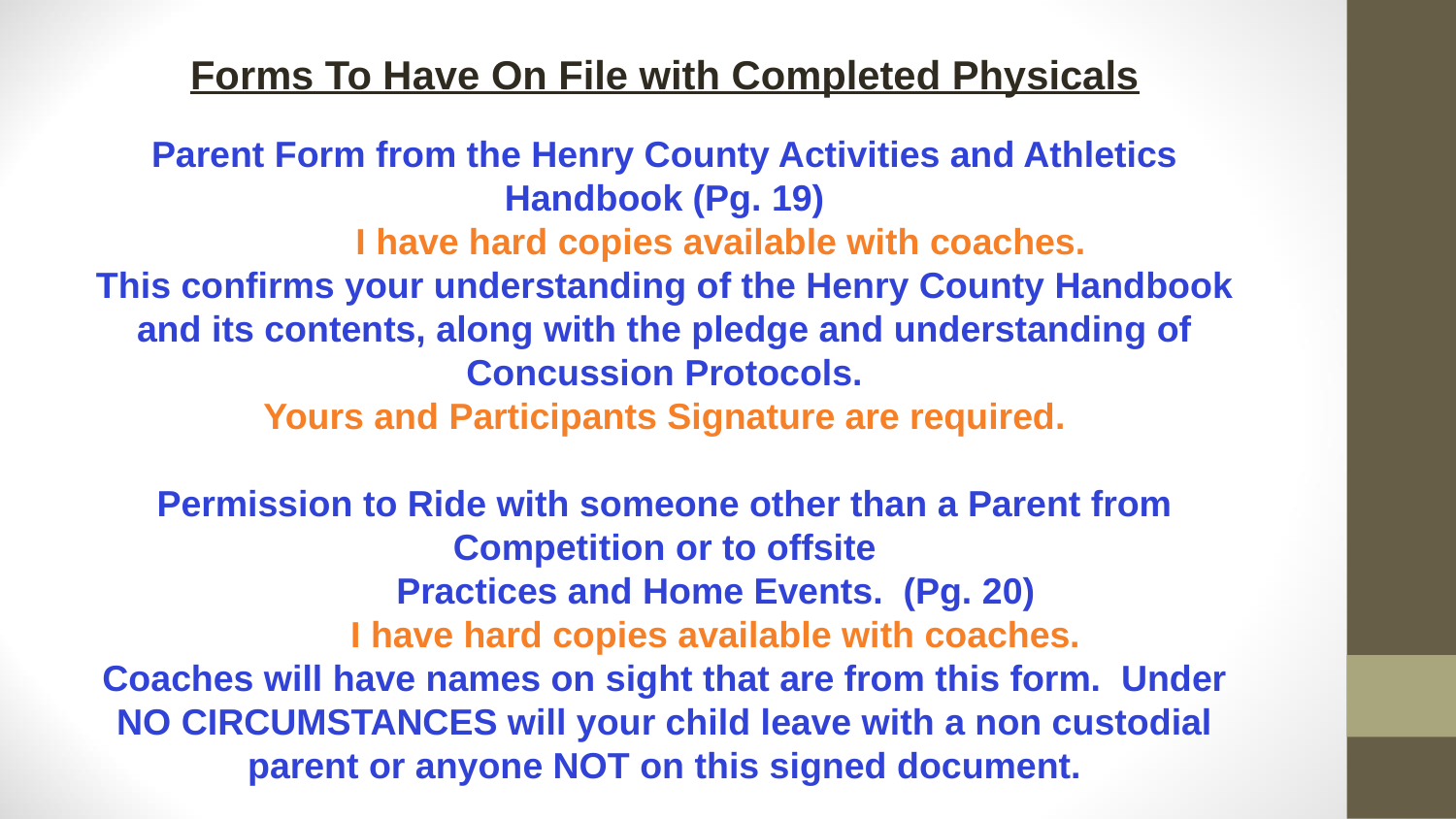

Forms To Have On File with Completed Physicals

Parent Form from the Henry County Activities and Athletics Handbook (Pg. 19)
           I have hard copies available with coaches.
This confirms your understanding of the Henry County Handbook and its contents, along with the pledge and understanding of Concussion Protocols.
Yours and Participants Signature are required.

Permission to Ride with someone other than a Parent from Competition or to offsite
          Practices and Home Events.  (Pg. 20)
          I have hard copies available with coaches.
Coaches will have names on sight that are from this form.  Under NO CIRCUMSTANCES will your child leave with a non custodial parent or anyone NOT on this signed document.